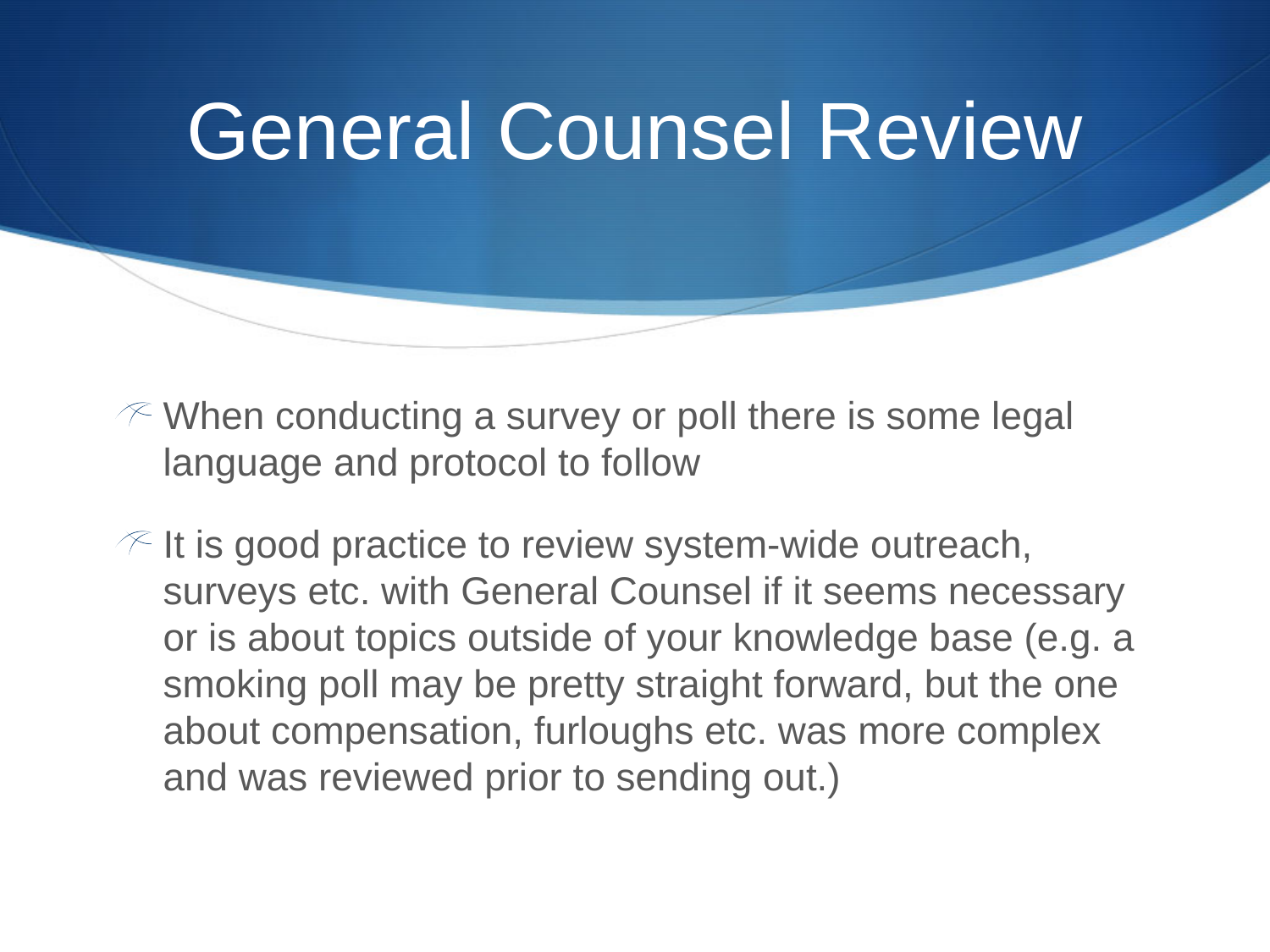

# General Counsel Review
When conducting a survey or poll there is some legal language and protocol to follow
It is good practice to review system-wide outreach, surveys etc. with General Counsel if it seems necessary or is about topics outside of your knowledge base (e.g. a smoking poll may be pretty straight forward, but the one about compensation, furloughs etc. was more complex and was reviewed prior to sending out.)